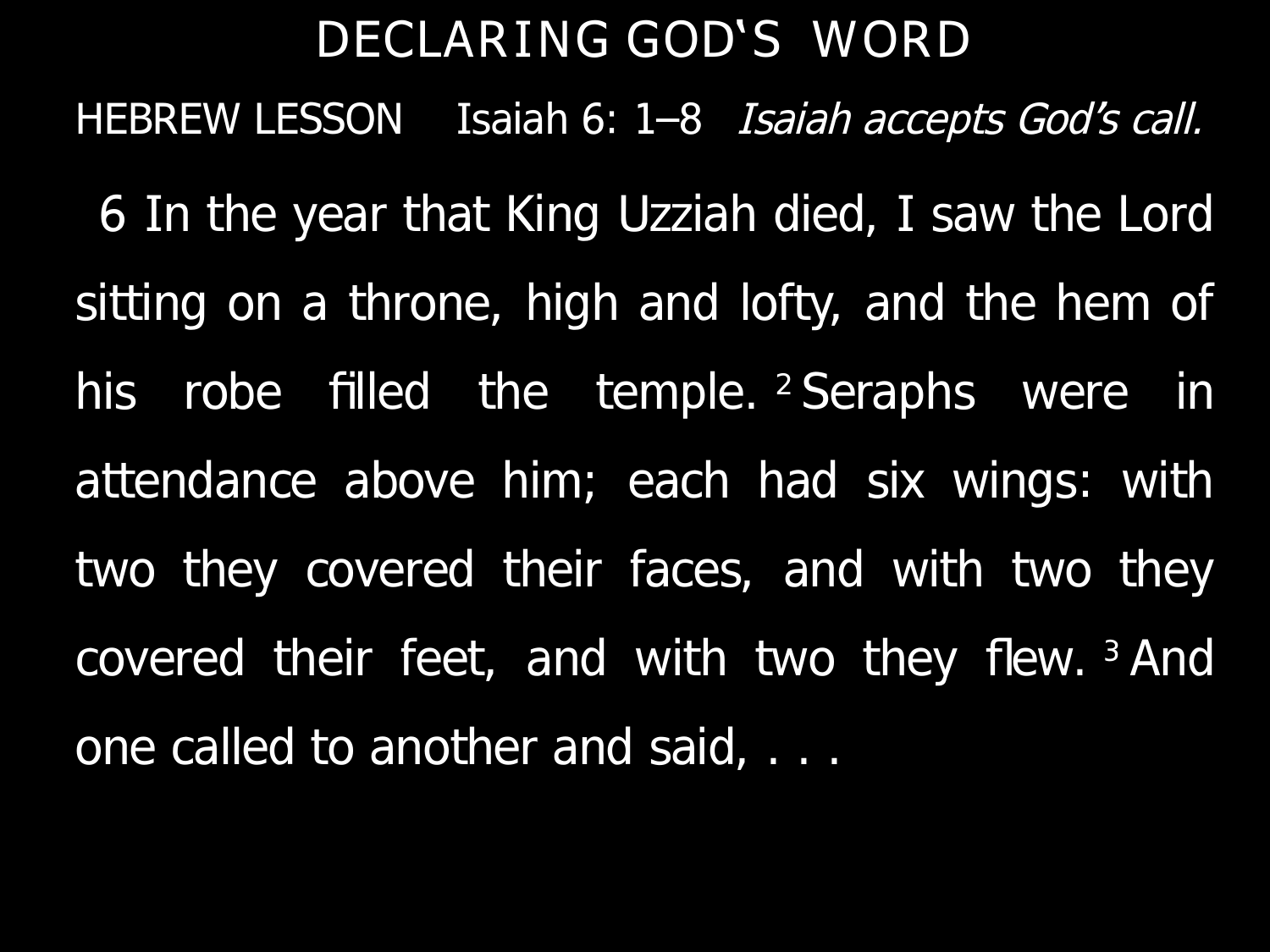

DECLARING GOD‘S  WORD

HEBREW LESSON 	Isaiah 6: 1–8	  Isaiah accepts God’s call.
6 In the year that King Uzziah died, I saw the Lord sitting on a throne, high and lofty, and the hem of his robe filled the temple. 2 Seraphs were in attendance above him; each had six wings: with two they covered their faces, and with two they covered their feet, and with two they flew. 3 And one called to another and said, . . .